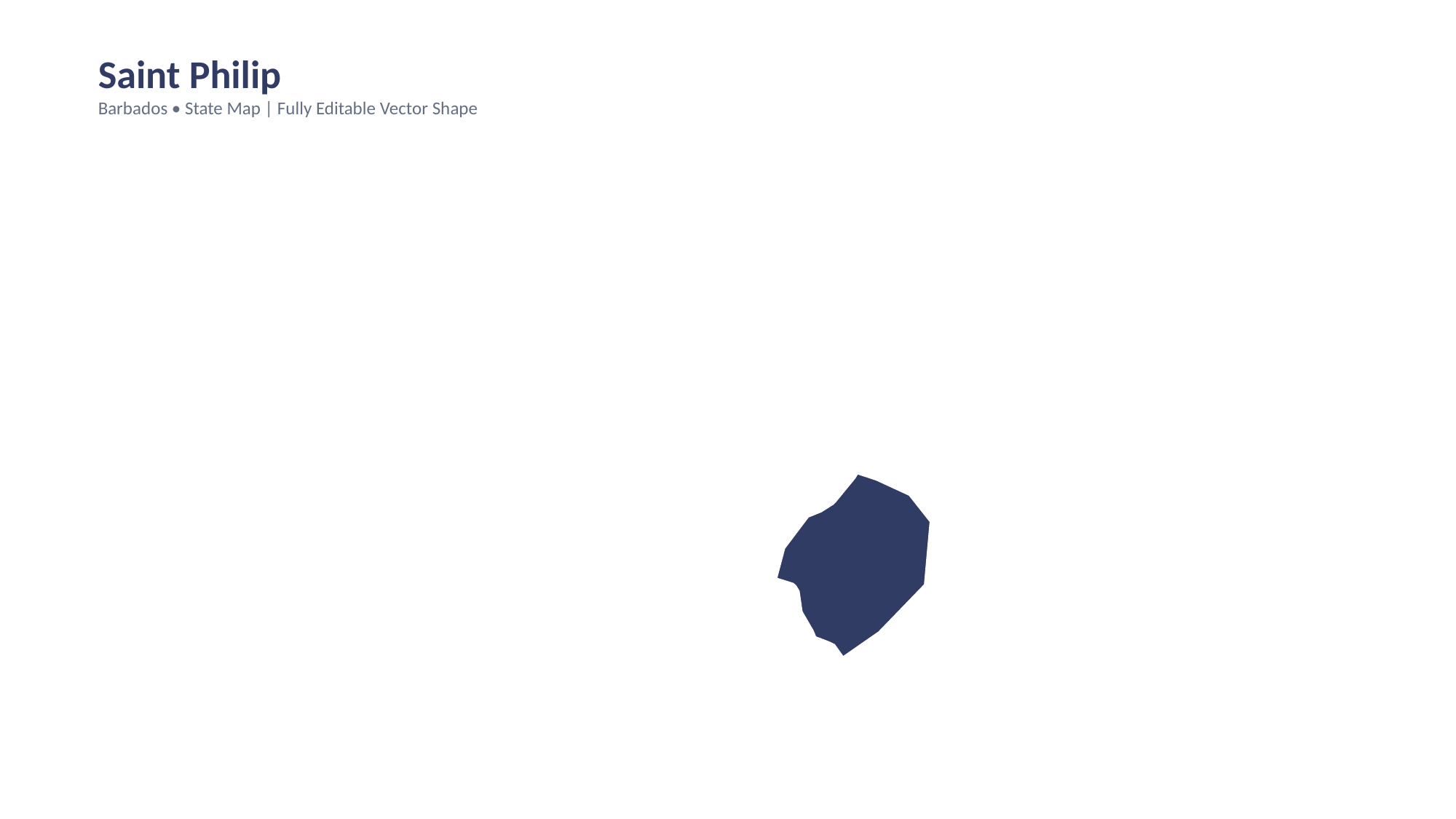

Saint Philip
Barbados • State Map | Fully Editable Vector Shape